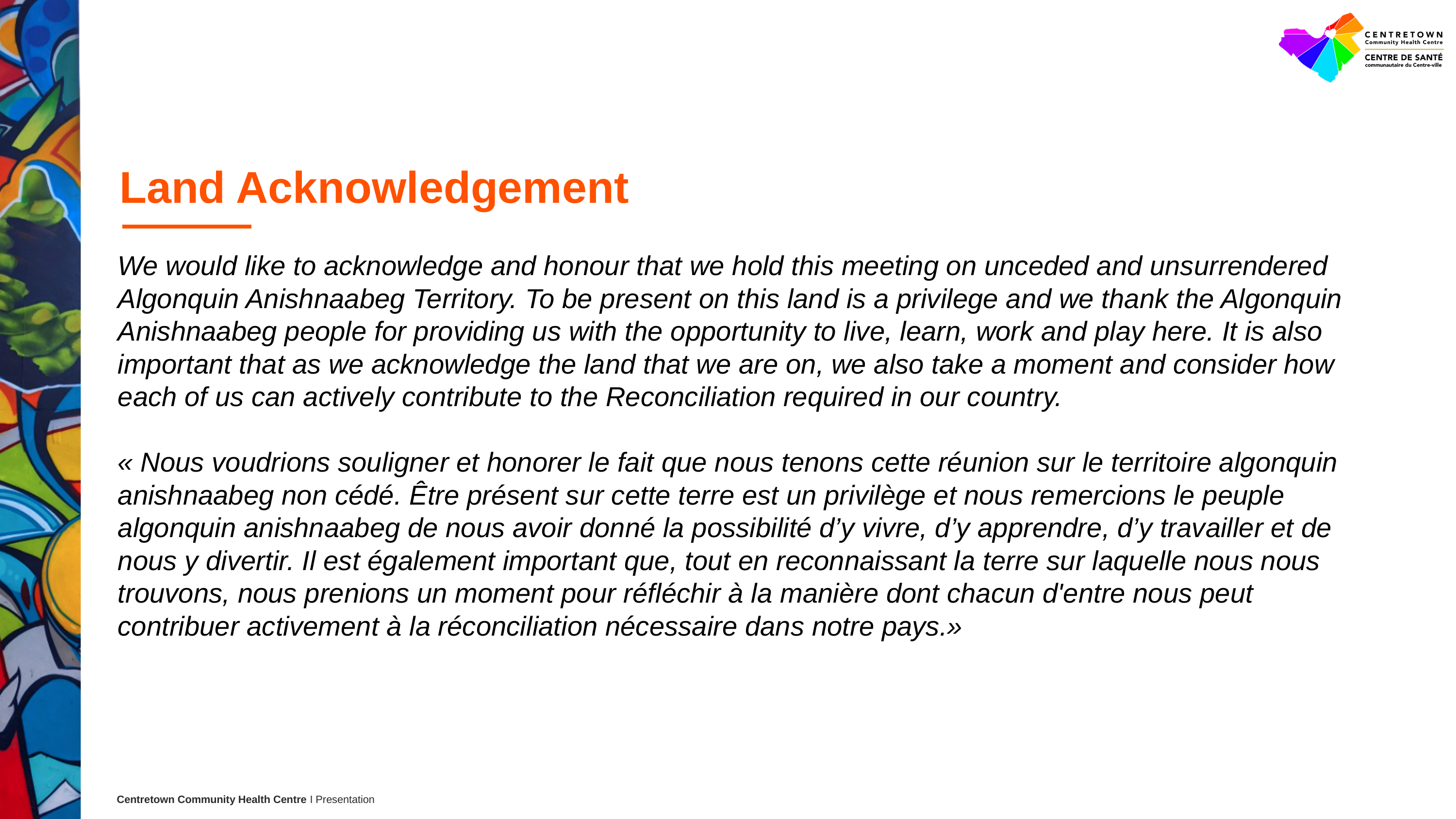

# Land Acknowledgement
We would like to acknowledge and honour that we hold this meeting on unceded and unsurrendered Algonquin Anishnaabeg Territory. To be present on this land is a privilege and we thank the Algonquin Anishnaabeg people for providing us with the opportunity to live, learn, work and play here. It is also important that as we acknowledge the land that we are on, we also take a moment and consider how each of us can actively contribute to the Reconciliation required in our country.

« Nous voudrions souligner et honorer le fait que nous tenons cette réunion sur le territoire algonquin anishnaabeg non cédé. Être présent sur cette terre est un privilège et nous remercions le peuple algonquin anishnaabeg de nous avoir donné la possibilité d’y vivre, d’y apprendre, d’y travailler et de nous y divertir. Il est également important que, tout en reconnaissant la terre sur laquelle nous nous trouvons, nous prenions un moment pour réfléchir à la manière dont chacun d'entre nous peut contribuer activement à la réconciliation nécessaire dans notre pays.»